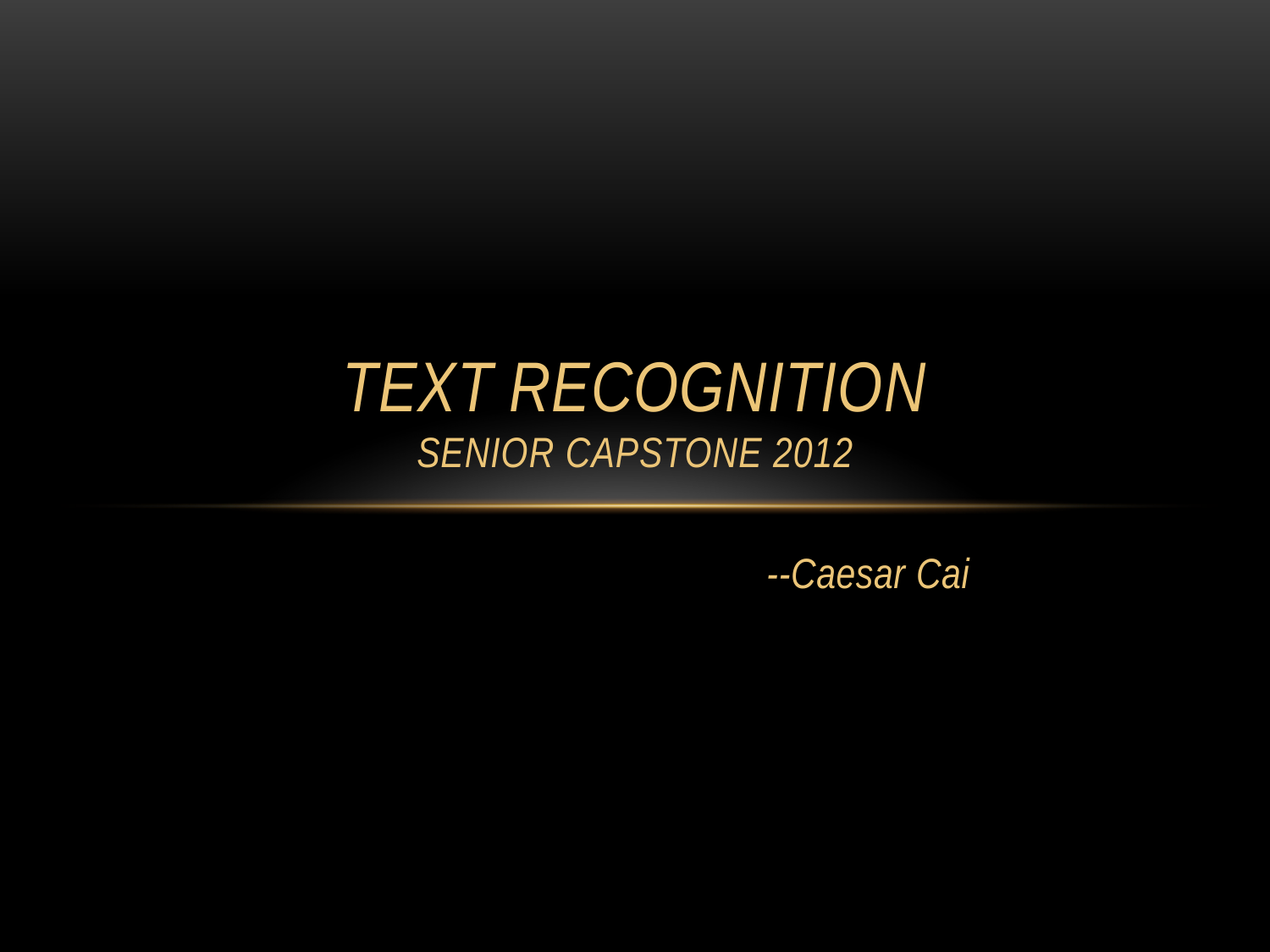

# TEXT RECOGNITION Senior capstone 2012
				--Caesar Cai